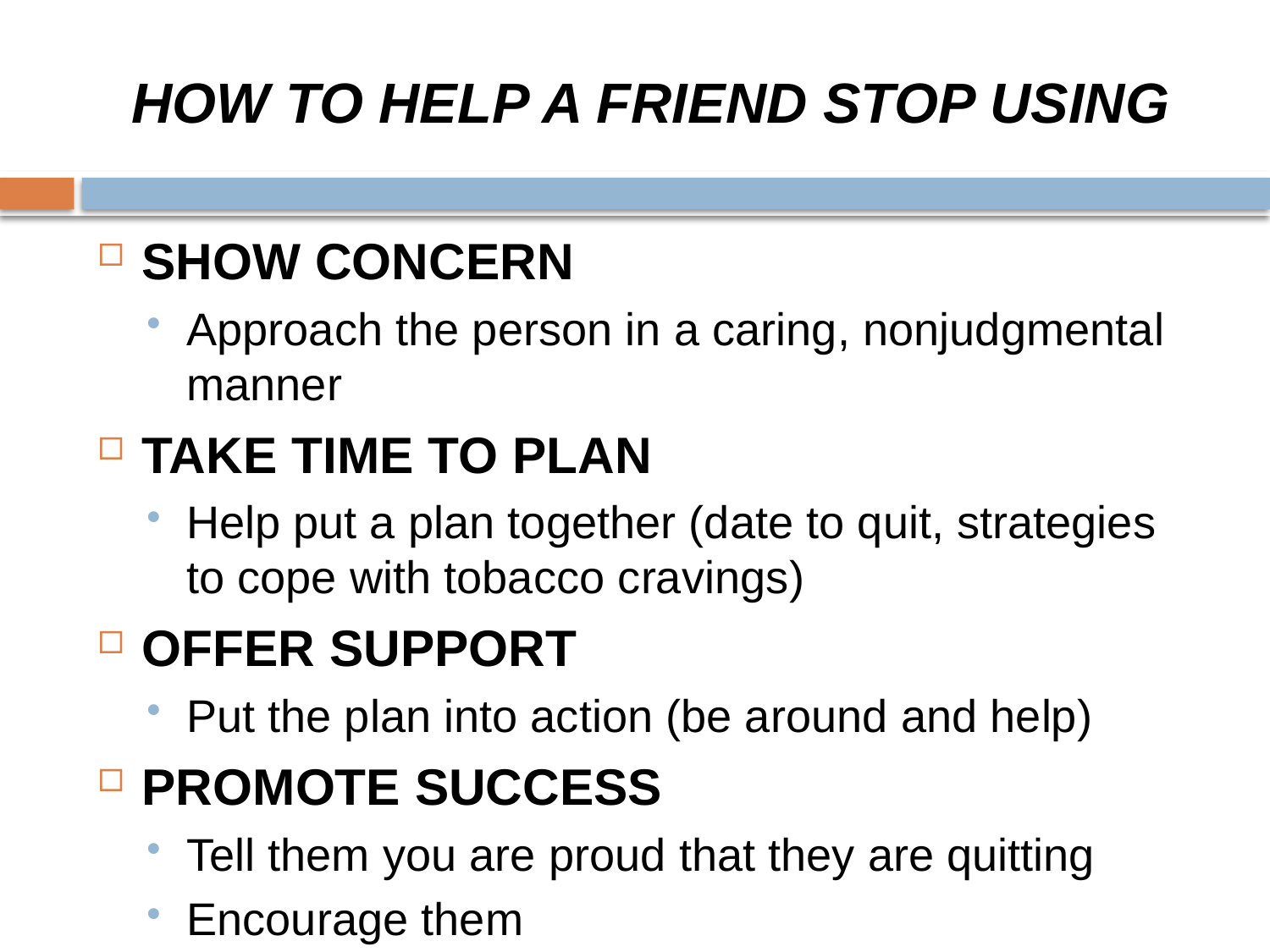

# HOW TO HELP A FRIEND STOP USING
SHOW CONCERN
Approach the person in a caring, nonjudgmental manner
TAKE TIME TO PLAN
Help put a plan together (date to quit, strategies to cope with tobacco cravings)
OFFER SUPPORT
Put the plan into action (be around and help)
PROMOTE SUCCESS
Tell them you are proud that they are quitting
Encourage them